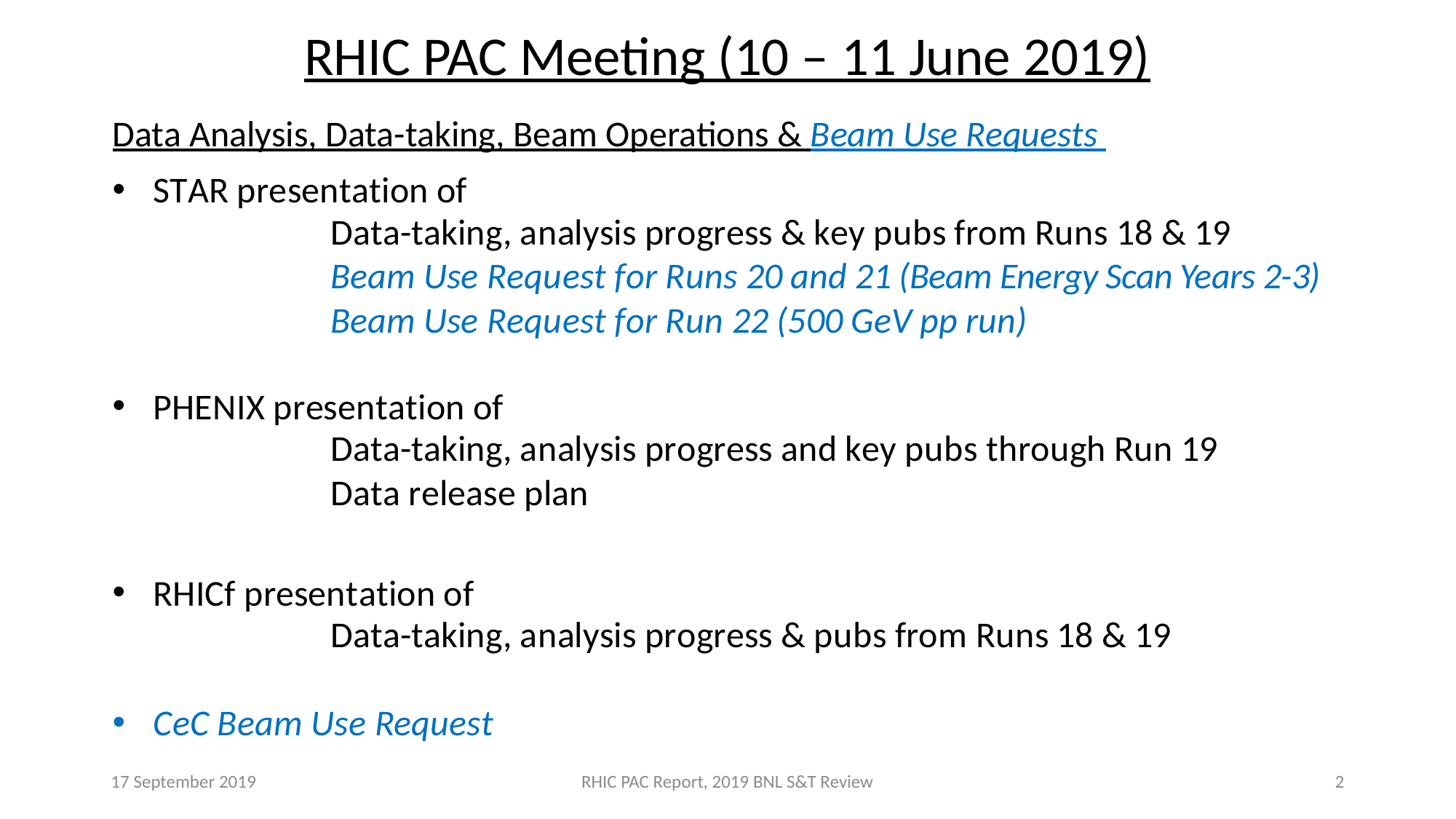

# RHIC PAC Meeting (10 – 11 June 2019)
Data Analysis, Data-taking, Beam Operations & Beam Use Requests
STAR presentation of
		Data-taking, analysis progress & key pubs from Runs 18 & 19
		Beam Use Request for Runs 20 and 21 (Beam Energy Scan Years 2-3)
		Beam Use Request for Run 22 (500 GeV pp run)

PHENIX presentation of
		Data-taking, analysis progress and key pubs through Run 19
		Data release plan

RHICf presentation of
		Data-taking, analysis progress & pubs from Runs 18 & 19

CeC Beam Use Request

17 September 2019
RHIC PAC Report, 2019 BNL S&T Review
2